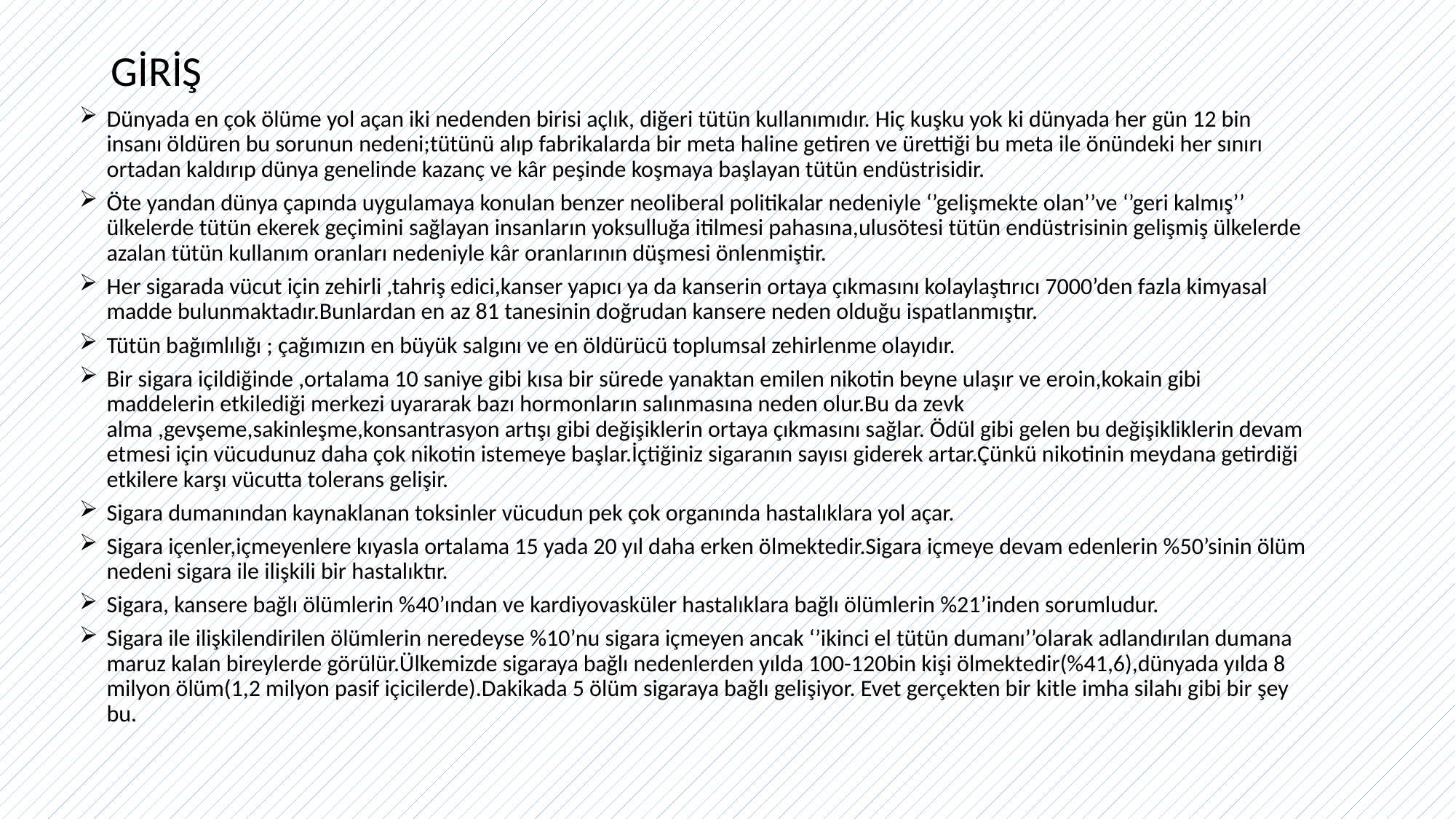

# GİRİŞ
Dünyada en çok ölüme yol açan iki nedenden birisi açlık, diğeri tütün kullanımıdır. Hiç kuşku yok ki dünyada her gün 12 bin insanı öldüren bu sorunun nedeni;tütünü alıp fabrikalarda bir meta haline getiren ve ürettiği bu meta ile önündeki her sınırı ortadan kaldırıp dünya genelinde kazanç ve kâr peşinde koşmaya başlayan tütün endüstrisidir.
Öte yandan dünya çapında uygulamaya konulan benzer neoliberal politikalar nedeniyle ‘’gelişmekte olan’’ve ‘’geri kalmış’’ ülkelerde tütün ekerek geçimini sağlayan insanların yoksulluğa itilmesi pahasına,ulusötesi tütün endüstrisinin gelişmiş ülkelerde azalan tütün kullanım oranları nedeniyle kâr oranlarının düşmesi önlenmiştir.
Her sigarada vücut için zehirli ,tahriş edici,kanser yapıcı ya da kanserin ortaya çıkmasını kolaylaştırıcı 7000’den fazla kimyasal madde bulunmaktadır.Bunlardan en az 81 tanesinin doğrudan kansere neden olduğu ispatlanmıştır.
Tütün bağımlılığı ; çağımızın en büyük salgını ve en öldürücü toplumsal zehirlenme olayıdır.
Bir sigara içildiğinde ,ortalama 10 saniye gibi kısa bir sürede yanaktan emilen nikotin beyne ulaşır ve eroin,kokain gibi maddelerin etkilediği merkezi uyararak bazı hormonların salınmasına neden olur.Bu da zevk alma ,gevşeme,sakinleşme,konsantrasyon artışı gibi değişiklerin ortaya çıkmasını sağlar. Ödül gibi gelen bu değişikliklerin devam etmesi için vücudunuz daha çok nikotin istemeye başlar.İçtiğiniz sigaranın sayısı giderek artar.Çünkü nikotinin meydana getirdiği etkilere karşı vücutta tolerans gelişir.
Sigara dumanından kaynaklanan toksinler vücudun pek çok organında hastalıklara yol açar.
Sigara içenler,içmeyenlere kıyasla ortalama 15 yada 20 yıl daha erken ölmektedir.Sigara içmeye devam edenlerin %50’sinin ölüm nedeni sigara ile ilişkili bir hastalıktır.
Sigara, kansere bağlı ölümlerin %40’ından ve kardiyovasküler hastalıklara bağlı ölümlerin %21’inden sorumludur.
Sigara ile ilişkilendirilen ölümlerin neredeyse %10’nu sigara içmeyen ancak ‘’ikinci el tütün dumanı’’olarak adlandırılan dumana maruz kalan bireylerde görülür.Ülkemizde sigaraya bağlı nedenlerden yılda 100-120bin kişi ölmektedir(%41,6),dünyada yılda 8 milyon ölüm(1,2 milyon pasif içicilerde).Dakikada 5 ölüm sigaraya bağlı gelişiyor. Evet gerçekten bir kitle imha silahı gibi bir şey bu.